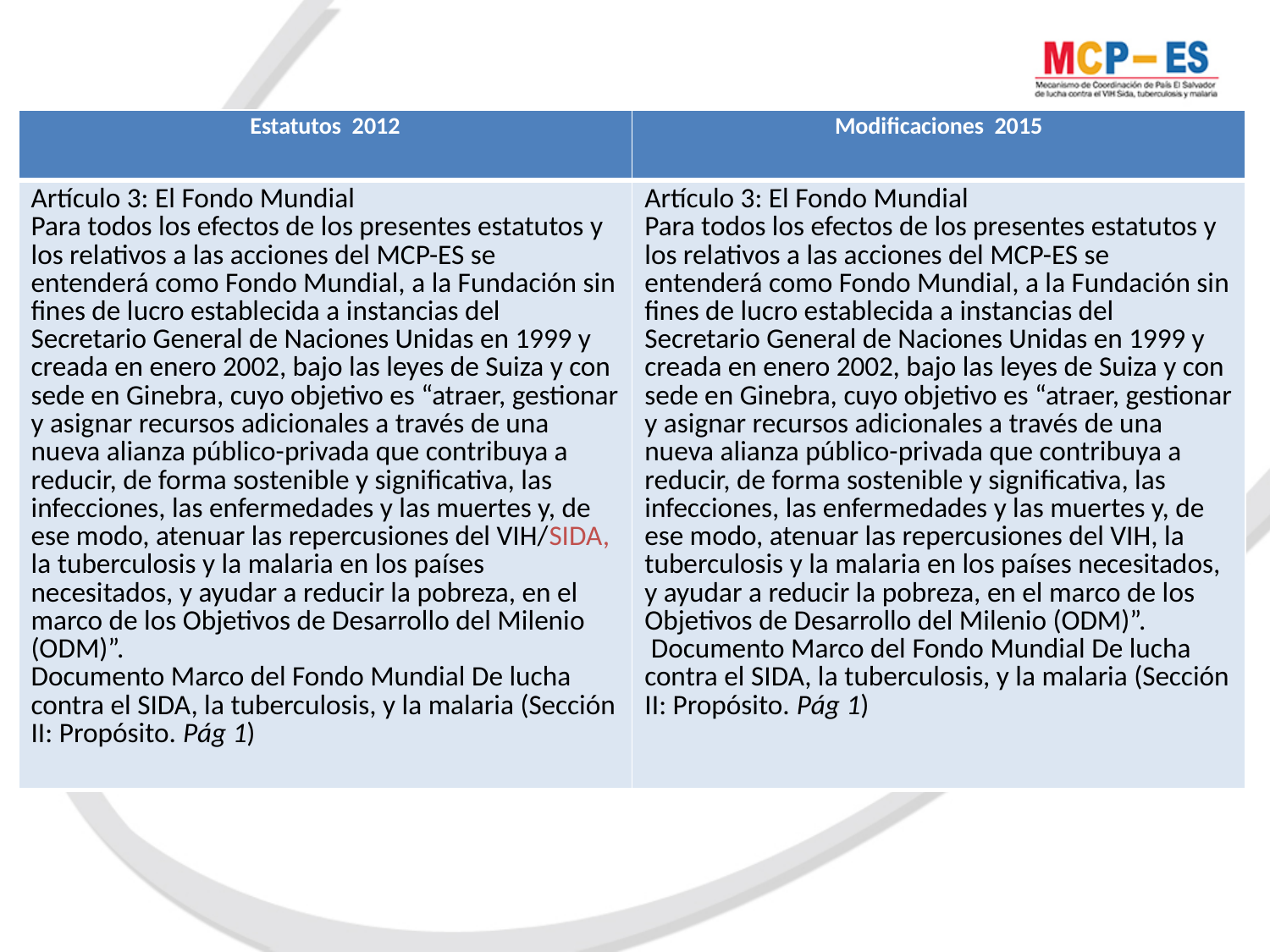

| Estatutos 2012 | Modificaciones 2015 |
| --- | --- |
| Artículo 3: El Fondo Mundial Para todos los efectos de los presentes estatutos y los relativos a las acciones del MCP-ES se entenderá como Fondo Mundial, a la Fundación sin fines de lucro establecida a instancias del Secretario General de Naciones Unidas en 1999 y creada en enero 2002, bajo las leyes de Suiza y con sede en Ginebra, cuyo objetivo es “atraer, gestionar y asignar recursos adicionales a través de una nueva alianza público-privada que contribuya a reducir, de forma sostenible y significativa, las infecciones, las enfermedades y las muertes y, de ese modo, atenuar las repercusiones del VIH/SIDA, la tuberculosis y la malaria en los países necesitados, y ayudar a reducir la pobreza, en el marco de los Objetivos de Desarrollo del Milenio (ODM)”. Documento Marco del Fondo Mundial De lucha contra el SIDA, la tuberculosis, y la malaria (Sección II: Propósito. Pág 1) | Artículo 3: El Fondo Mundial Para todos los efectos de los presentes estatutos y los relativos a las acciones del MCP-ES se entenderá como Fondo Mundial, a la Fundación sin fines de lucro establecida a instancias del Secretario General de Naciones Unidas en 1999 y creada en enero 2002, bajo las leyes de Suiza y con sede en Ginebra, cuyo objetivo es “atraer, gestionar y asignar recursos adicionales a través de una nueva alianza público-privada que contribuya a reducir, de forma sostenible y significativa, las infecciones, las enfermedades y las muertes y, de ese modo, atenuar las repercusiones del VIH, la tuberculosis y la malaria en los países necesitados, y ayudar a reducir la pobreza, en el marco de los Objetivos de Desarrollo del Milenio (ODM)”.  Documento Marco del Fondo Mundial De lucha contra el SIDA, la tuberculosis, y la malaria (Sección II: Propósito. Pág 1) |
| --- | --- |